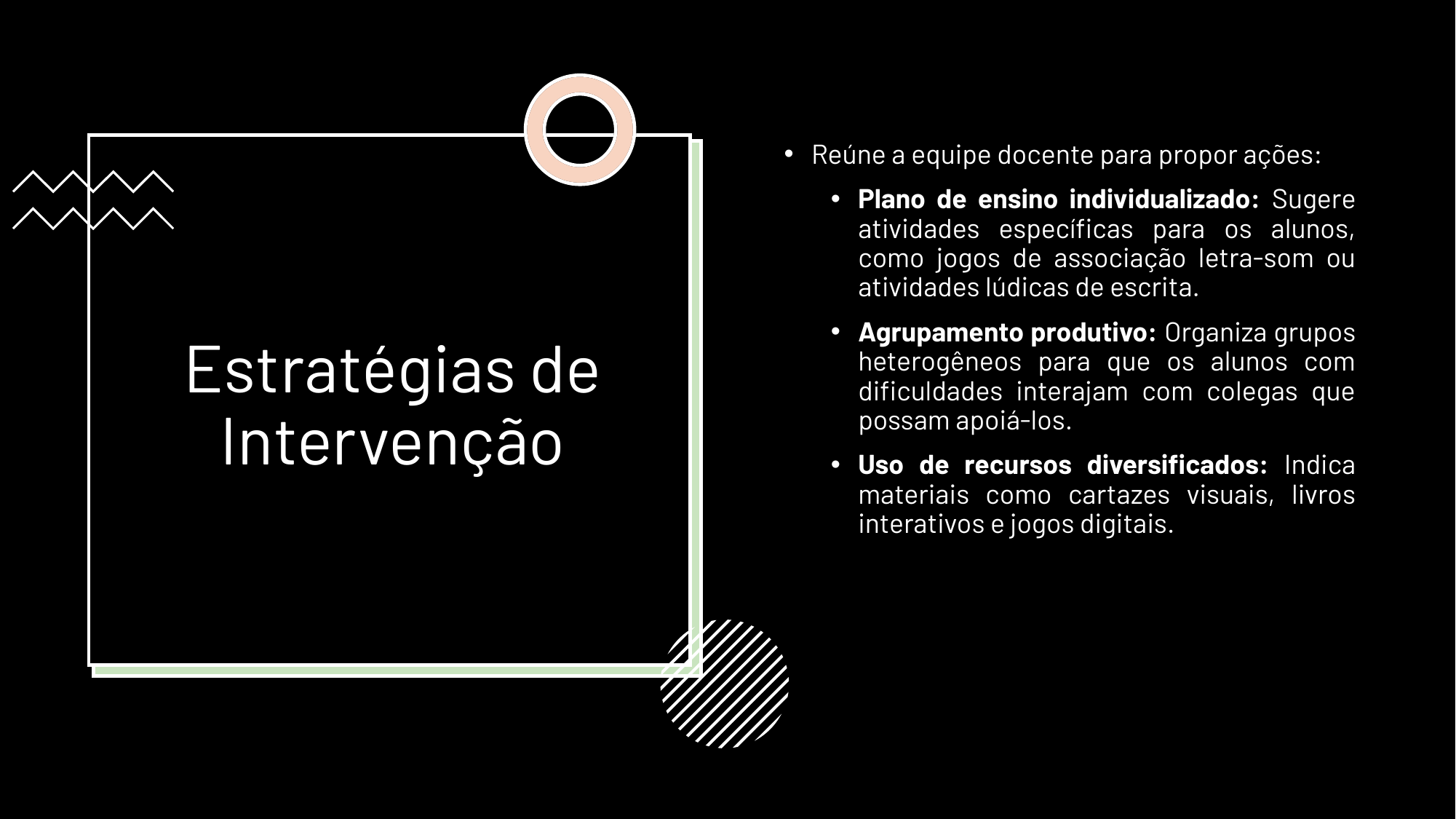

Reúne a equipe docente para propor ações:
Plano de ensino individualizado: Sugere atividades específicas para os alunos, como jogos de associação letra-som ou atividades lúdicas de escrita.
Agrupamento produtivo: Organiza grupos heterogêneos para que os alunos com dificuldades interajam com colegas que possam apoiá-los.
Uso de recursos diversificados: Indica materiais como cartazes visuais, livros interativos e jogos digitais.

# Estratégias de Intervenção